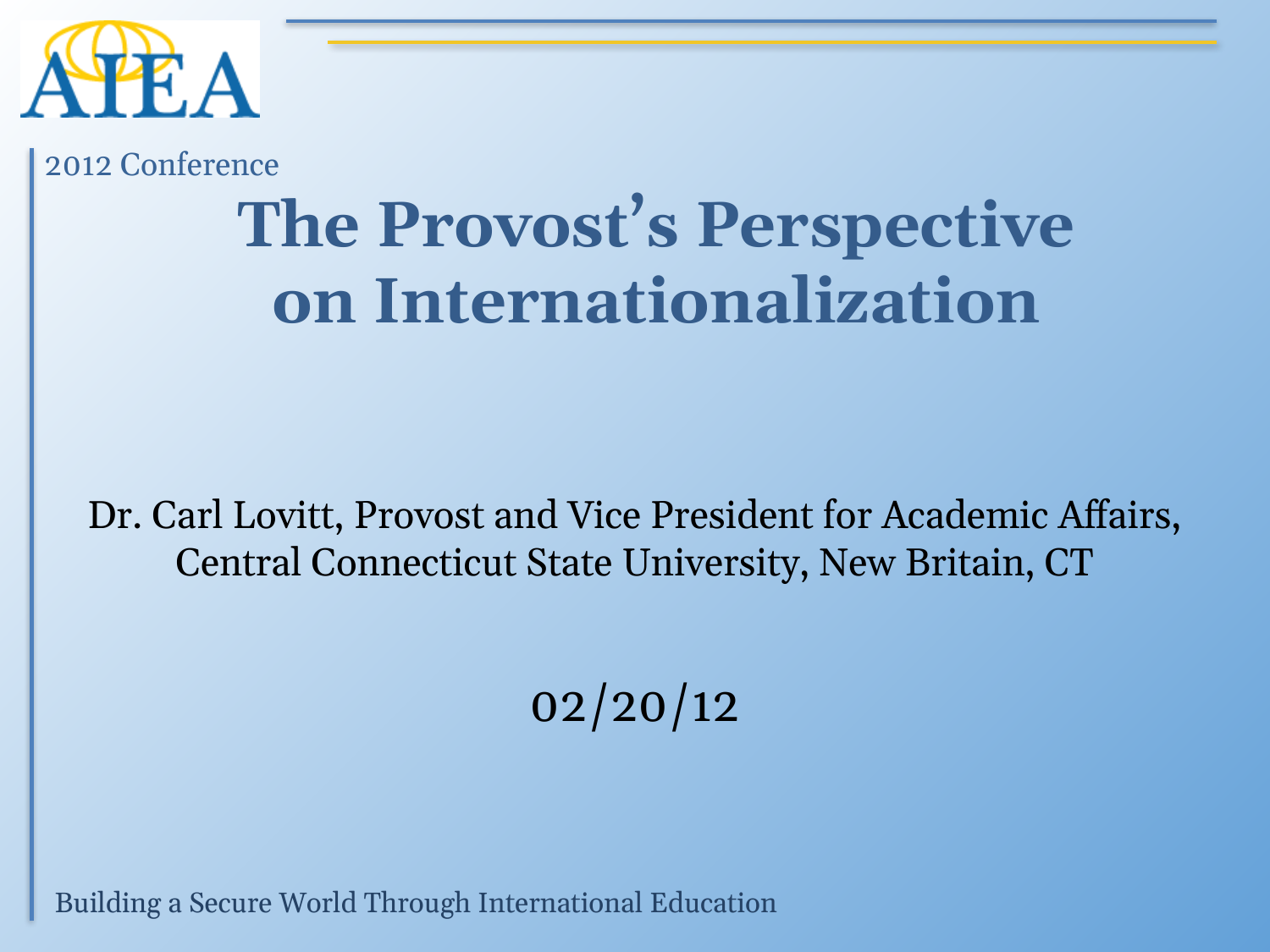

# The Provost’s Perspective on Internationalization

Dr. Carl Lovitt, Provost and Vice President for Academic Affairs, Central Connecticut State University, New Britain, CT

02/20/12